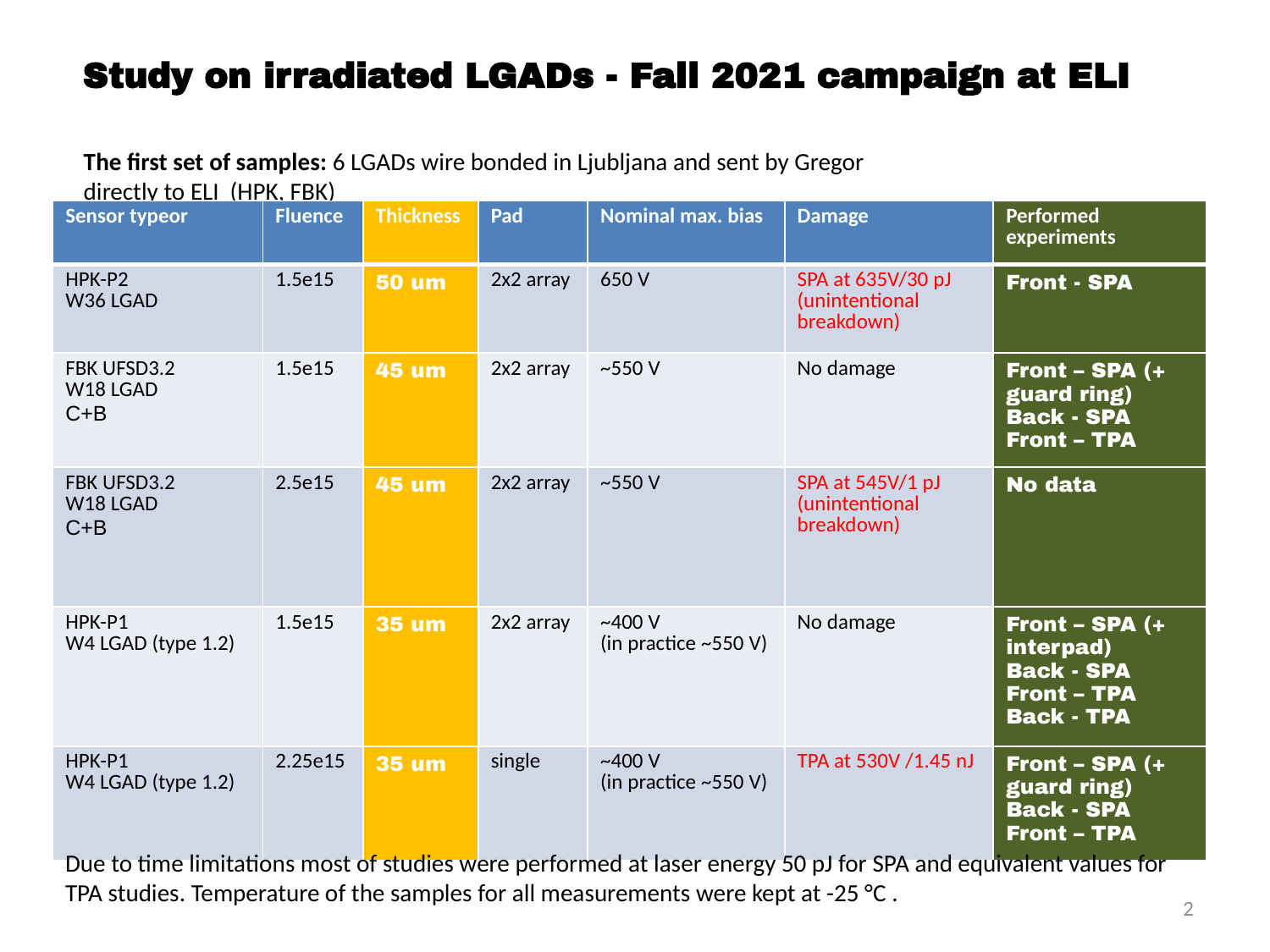

Study on irradiated LGADs - Fall 2021 campaign at ELI
The first set of samples: 6 LGADs wire bonded in Ljubljana and sent by Gregor directly to ELI  (HPK, FBK)
| Sensor typeor | Fluence | Thickness | Pad | Nominal max. bias | Damage | Performed experiments |
| --- | --- | --- | --- | --- | --- | --- |
| HPK-P2 W36 LGAD | 1.5e15 | 50 um | 2x2 array | 650 V | SPA at 635V/30 pJ (unintentional breakdown) | Front - SPA |
| FBK UFSD3.2 W18 LGAD C+B | 1.5e15 | 45 um | 2x2 array | ~550 V | No damage | Front – SPA (+ guard ring) Back - SPA Front – TPA |
| FBK UFSD3.2 W18 LGAD C+B | 2.5e15 | 45 um | 2x2 array | ~550 V | SPA at 545V/1 pJ (unintentional breakdown) | No data |
| HPK-P1 W4 LGAD (type 1.2) | 1.5e15 | 35 um | 2x2 array | ~400 V (in practice ~550 V) | No damage | Front – SPA (+ interpad) Back - SPA Front – TPA Back - TPA |
| HPK-P1 W4 LGAD (type 1.2) | 2.25e15 | 35 um | single | ~400 V (in practice ~550 V) | TPA at 530V /1.45 nJ | Front – SPA (+ guard ring) Back - SPA Front – TPA |
Due to time limitations most of studies were performed at laser energy 50 pJ for SPA and equivalent values for TPA studies. Temperature of the samples for all measurements were kept at -25 °C .
2